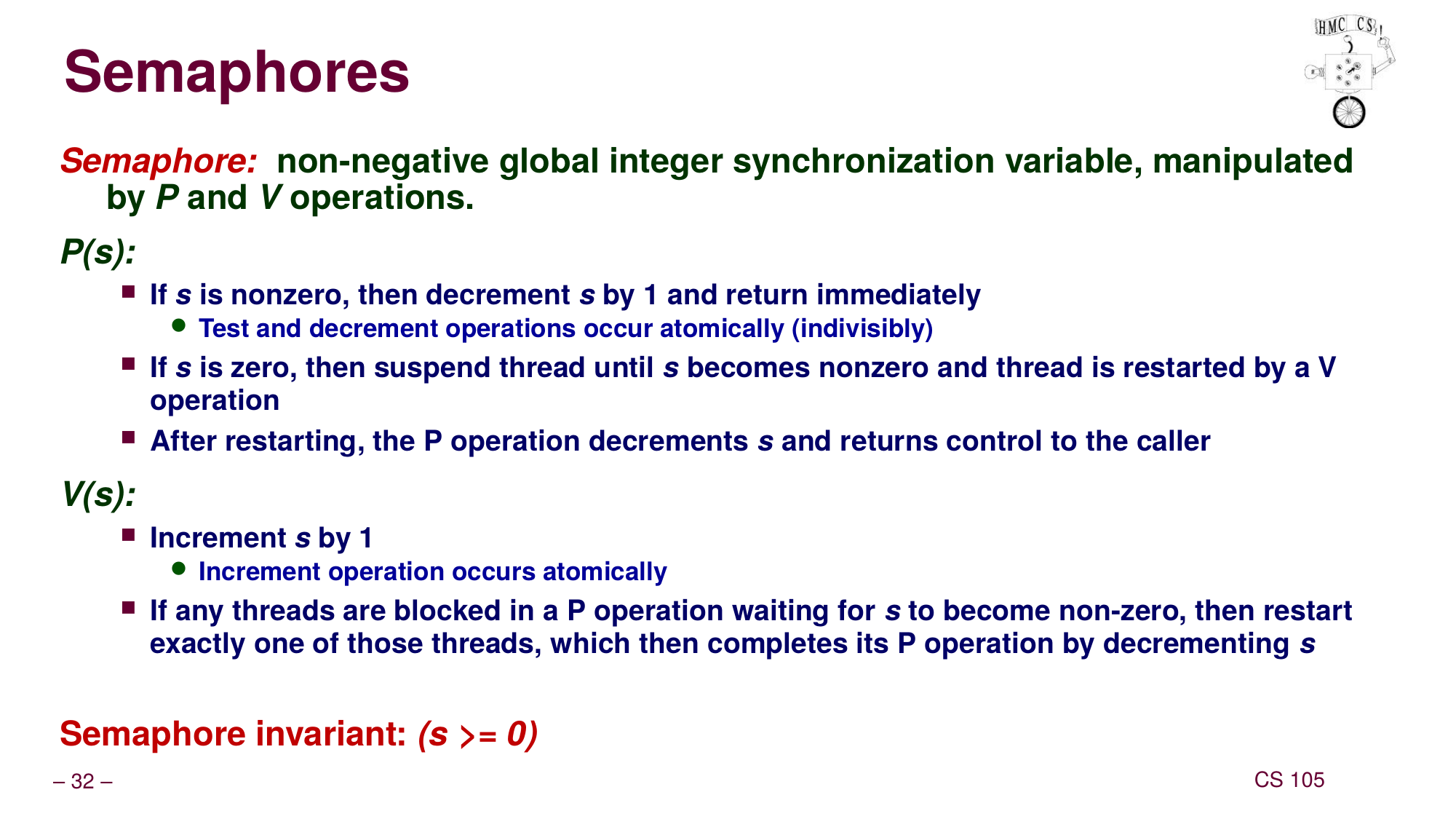

# Semaphores
Semaphore:  non-negative global integer synchronization variable, manipulated by P and V operations.
P(s):
If s is nonzero, then decrement s by 1 and return immediately
Test and decrement operations occur atomically (indivisibly)
If s is zero, then suspend thread until s becomes nonzero and thread is restarted by a V operation
After restarting, the P operation decrements s and returns control to the caller
V(s):
Increment s by 1
Increment operation occurs atomically
If any threads are blocked in a P operation waiting for s to become non-zero, then restart exactly one of those threads, which then completes its P operation by decrementing s

Semaphore invariant: (s >= 0)